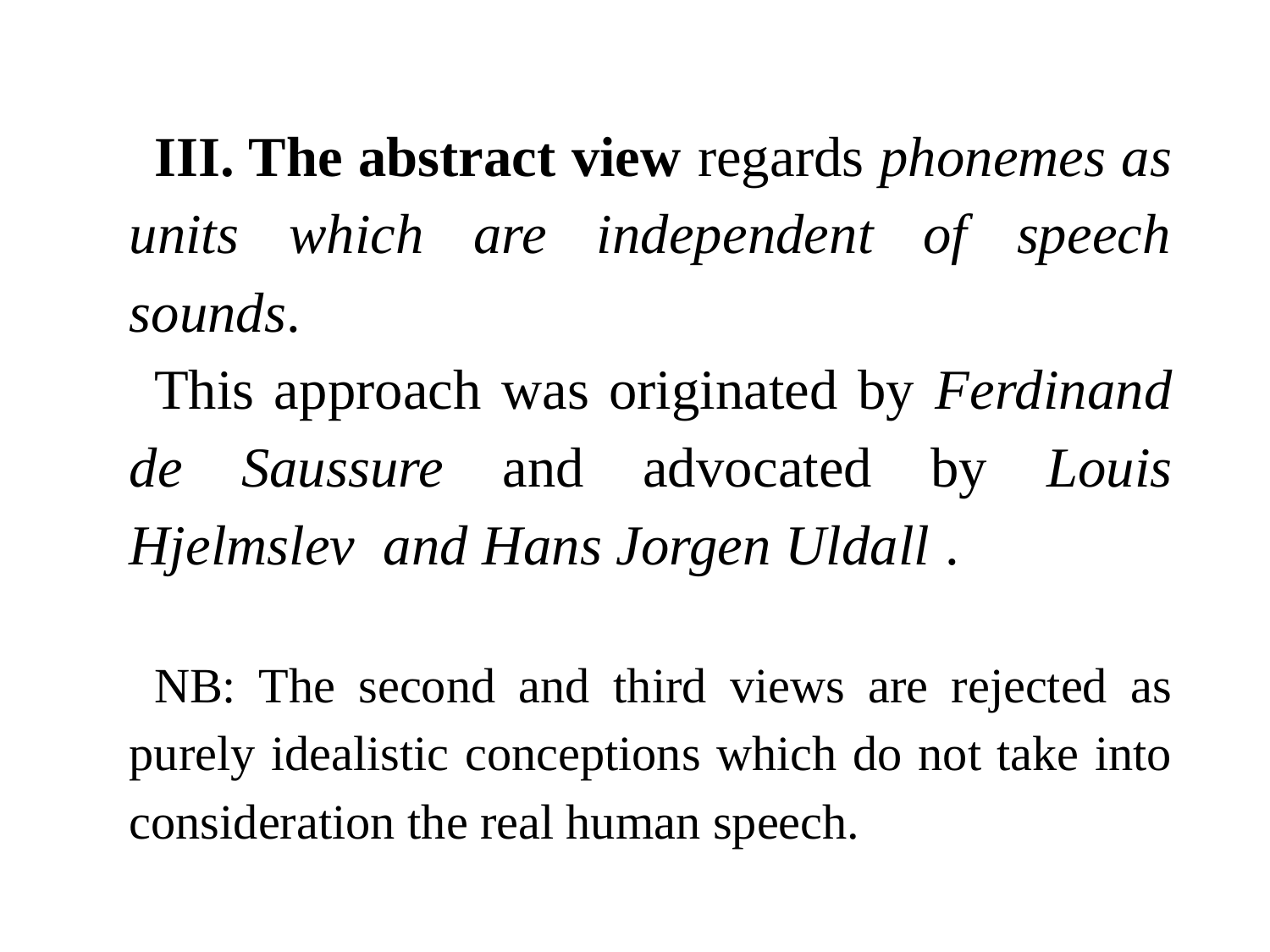

III. The abstract view regards phonemes as units which are independent of speech sounds.
This approach was originated by Ferdinand de Saussure and advocated by Louis Hjelmslev  and Hans Jorgen Uldall .

NB: The second and third views are rejected as purely idealistic conceptions which do not take into consideration the real human speech.